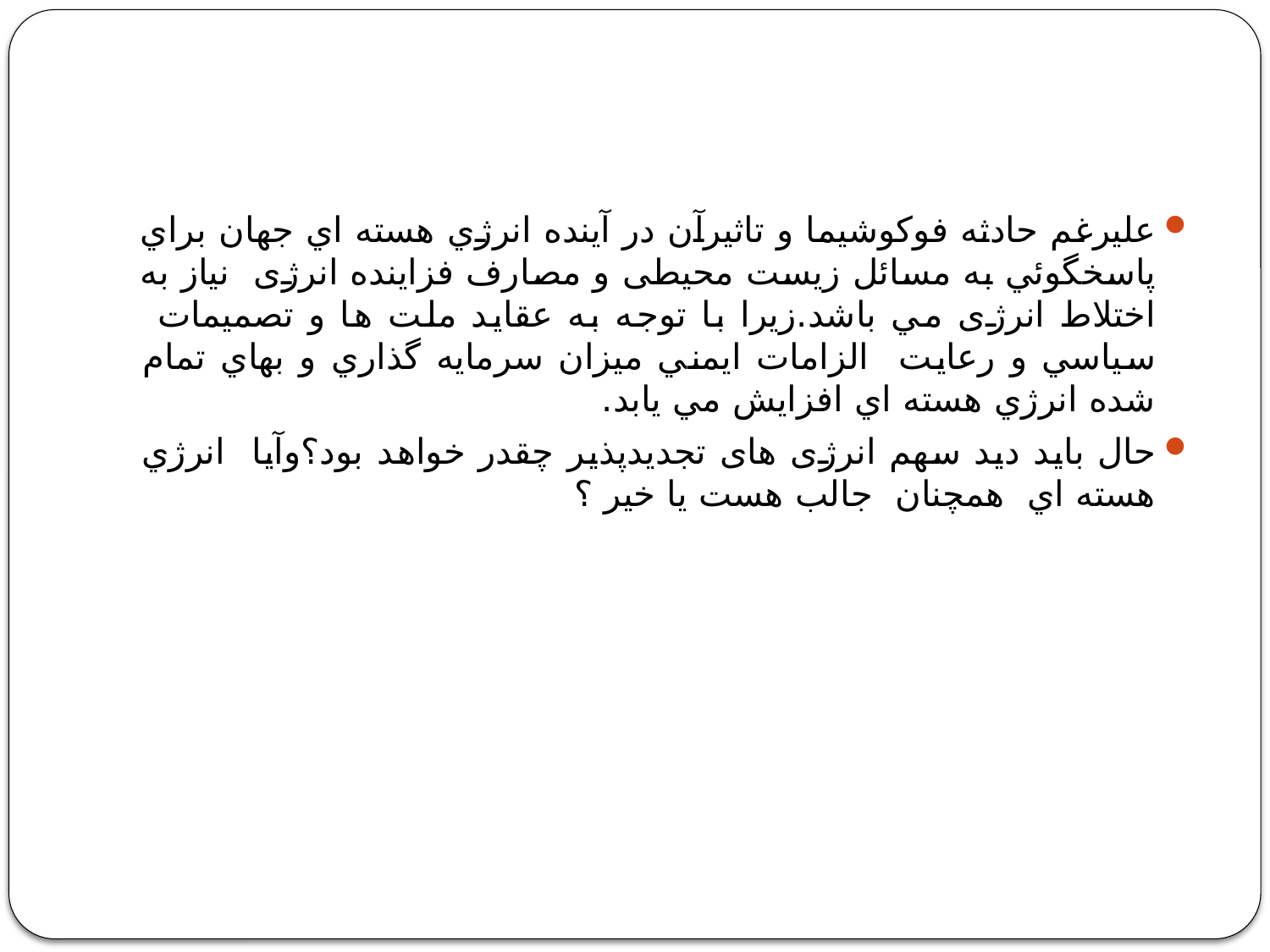

#
عليرغم حادثه فوكوشيما و تاثيرآن در آينده انرژي هسته اي جهان براي پاسخگوئي به مسائل زیست محیطی و مصارف فزاینده انرژی  نیاز به اختلاط انرژی مي باشد.زیرا با توجه به عقايد ملت ها و تصميمات  سياسي و رعايت  الزامات ايمني ميزان سرمايه گذاري و بهاي تمام شده انرژي هسته اي افزايش مي یابد.
حال بايد ديد سهم انرژی های تجدیدپذیر چقدر خواهد بود؟وآيا  انرژي هسته اي  همچنان  جالب هست يا خير ؟